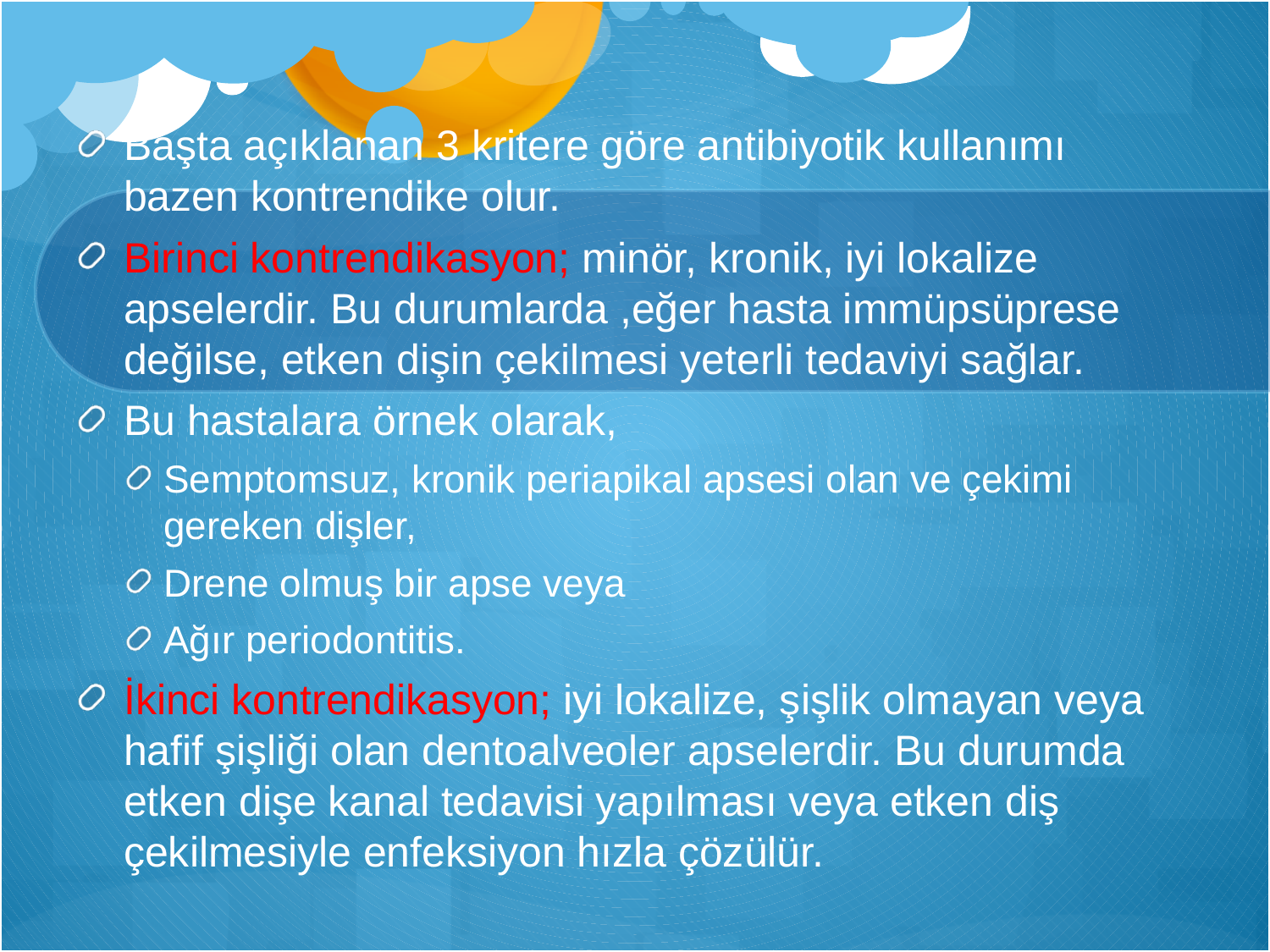

Başta açıklanan 3 kritere göre antibiyotik kullanımı bazen kontrendike olur.
Birinci kontrendikasyon; minör, kronik, iyi lokalize apselerdir. Bu durumlarda ,eğer hasta immüpsüprese değilse, etken dişin çekilmesi yeterli tedaviyi sağlar.
Bu hastalara örnek olarak,
Semptomsuz, kronik periapikal apsesi olan ve çekimi gereken dişler,
Drene olmuş bir apse veya
Ağır periodontitis.
İkinci kontrendikasyon; iyi lokalize, şişlik olmayan veya hafif şişliği olan dentoalveoler apselerdir. Bu durumda etken dişe kanal tedavisi yapılması veya etken diş çekilmesiyle enfeksiyon hızla çözülür.